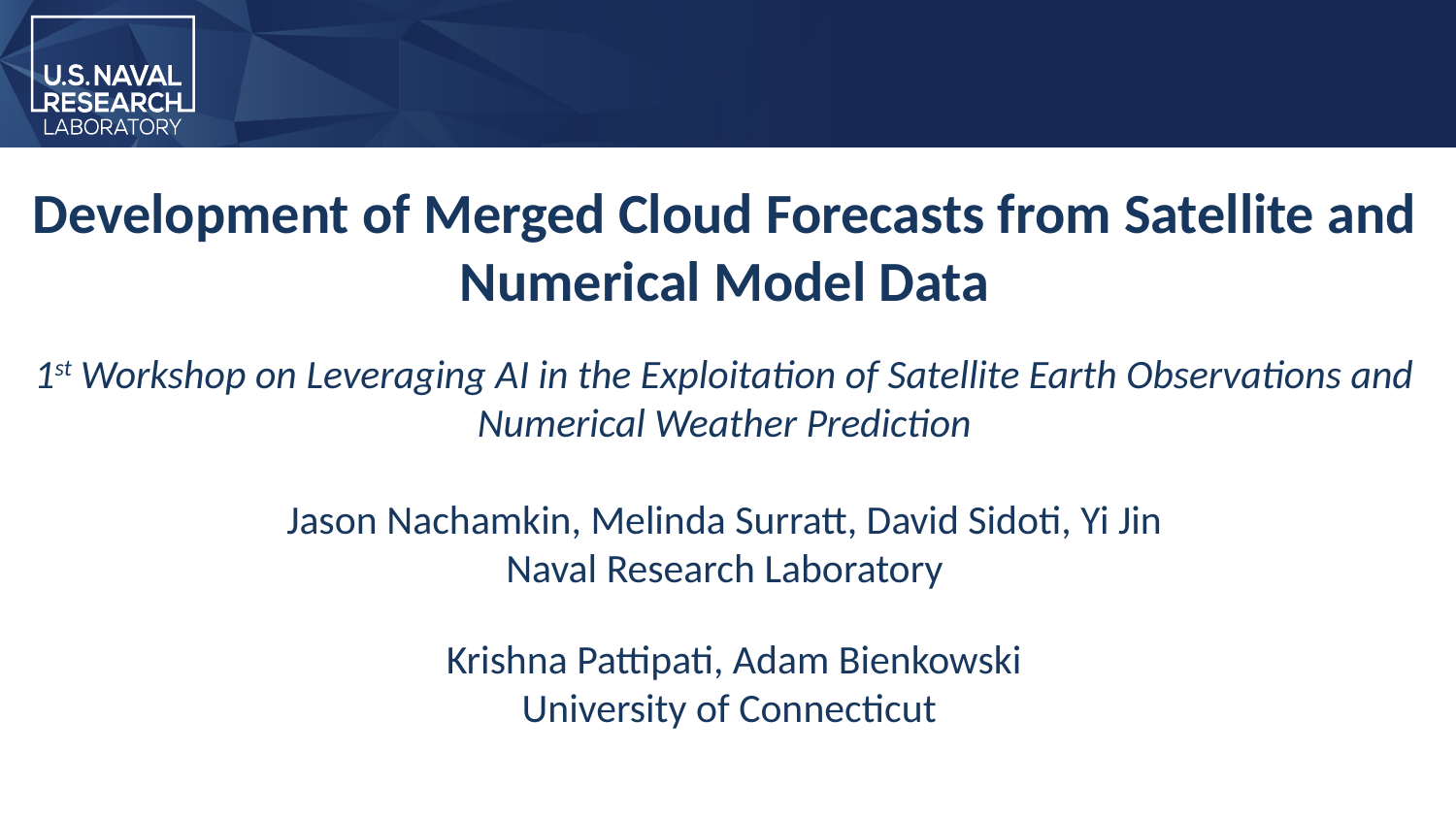

Development of Merged Cloud Forecasts from Satellite and Numerical Model Data
1st Workshop on Leveraging AI in the Exploitation of Satellite Earth Observations and Numerical Weather Prediction

Jason Nachamkin, Melinda Surratt, David Sidoti, Yi Jin
Naval Research Laboratory
Krishna Pattipati, Adam Bienkowski
University of Connecticut